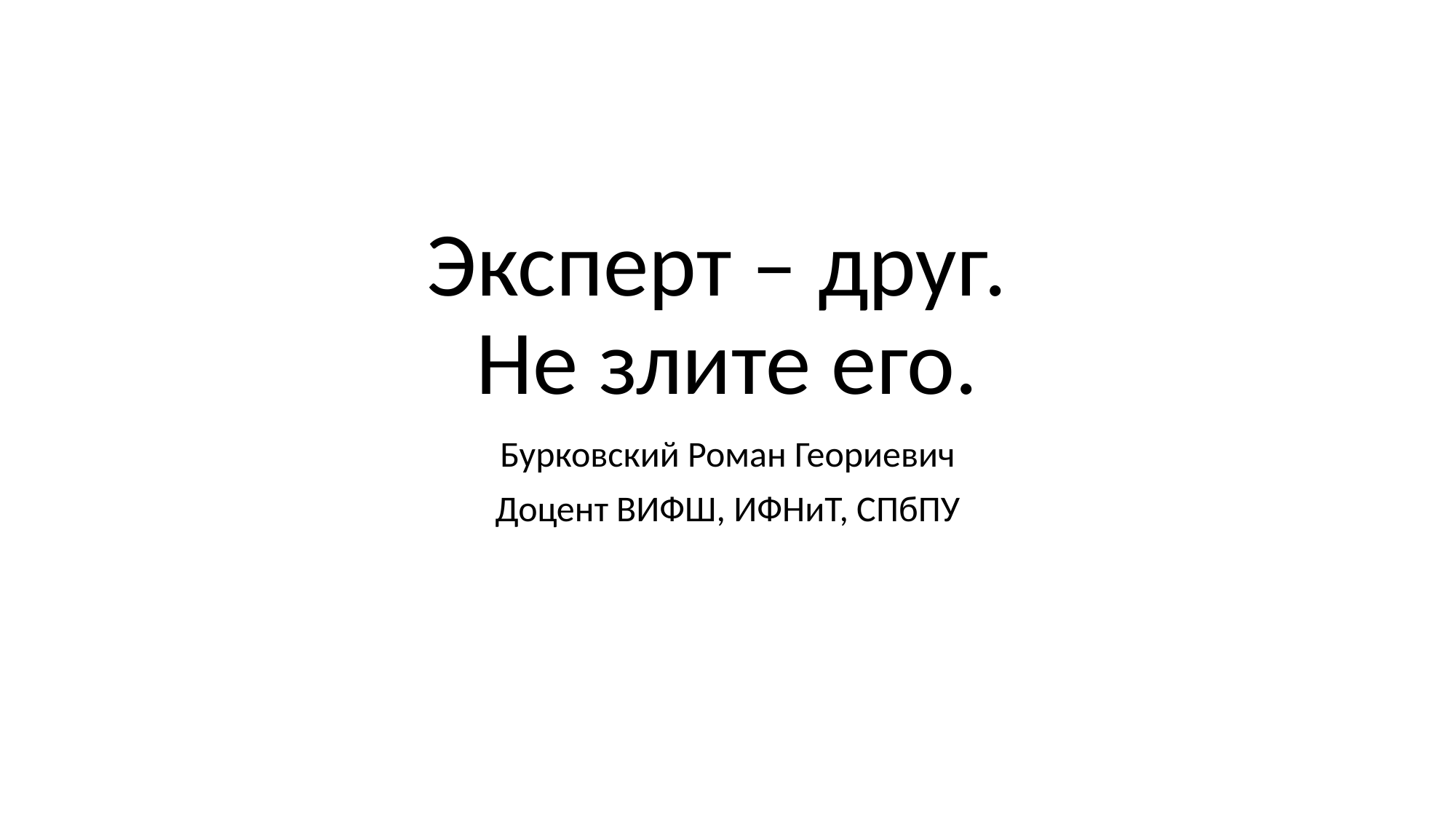

# Эксперт – друг. Не злите его.
Бурковский Роман Геориевич
Доцент ВИФШ, ИФНиТ, СПбПУ